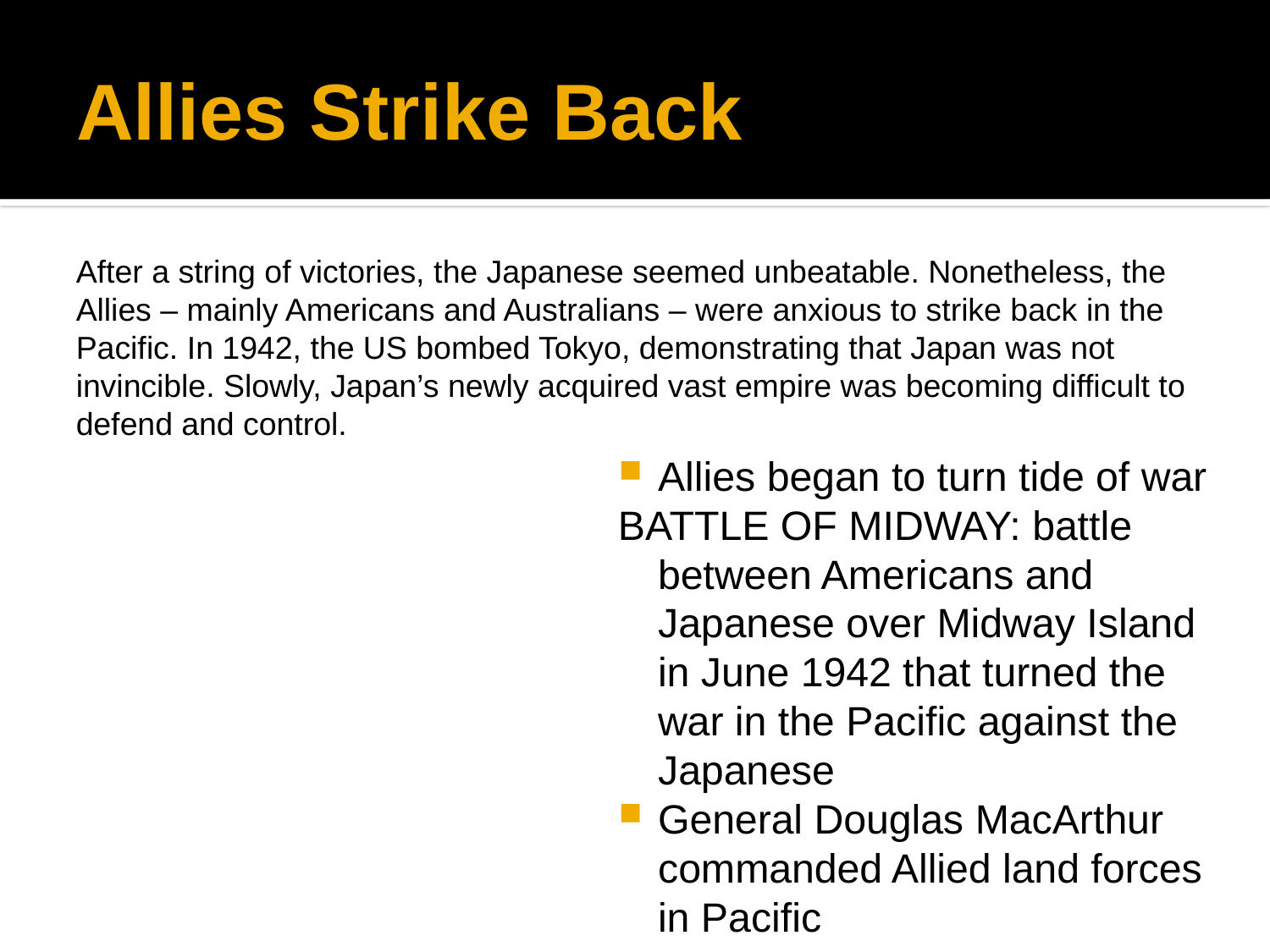

# Allies Strike Back
After a string of victories, the Japanese seemed unbeatable. Nonetheless, the Allies – mainly Americans and Australians – were anxious to strike back in the Pacific. In 1942, the US bombed Tokyo, demonstrating that Japan was not invincible. Slowly, Japan’s newly acquired vast empire was becoming difficult to defend and control.
Allies began to turn tide of war
BATTLE OF MIDWAY: battle between Americans and Japanese over Midway Island in June 1942 that turned the war in the Pacific against the Japanese
General Douglas MacArthur commanded Allied land forces in Pacific